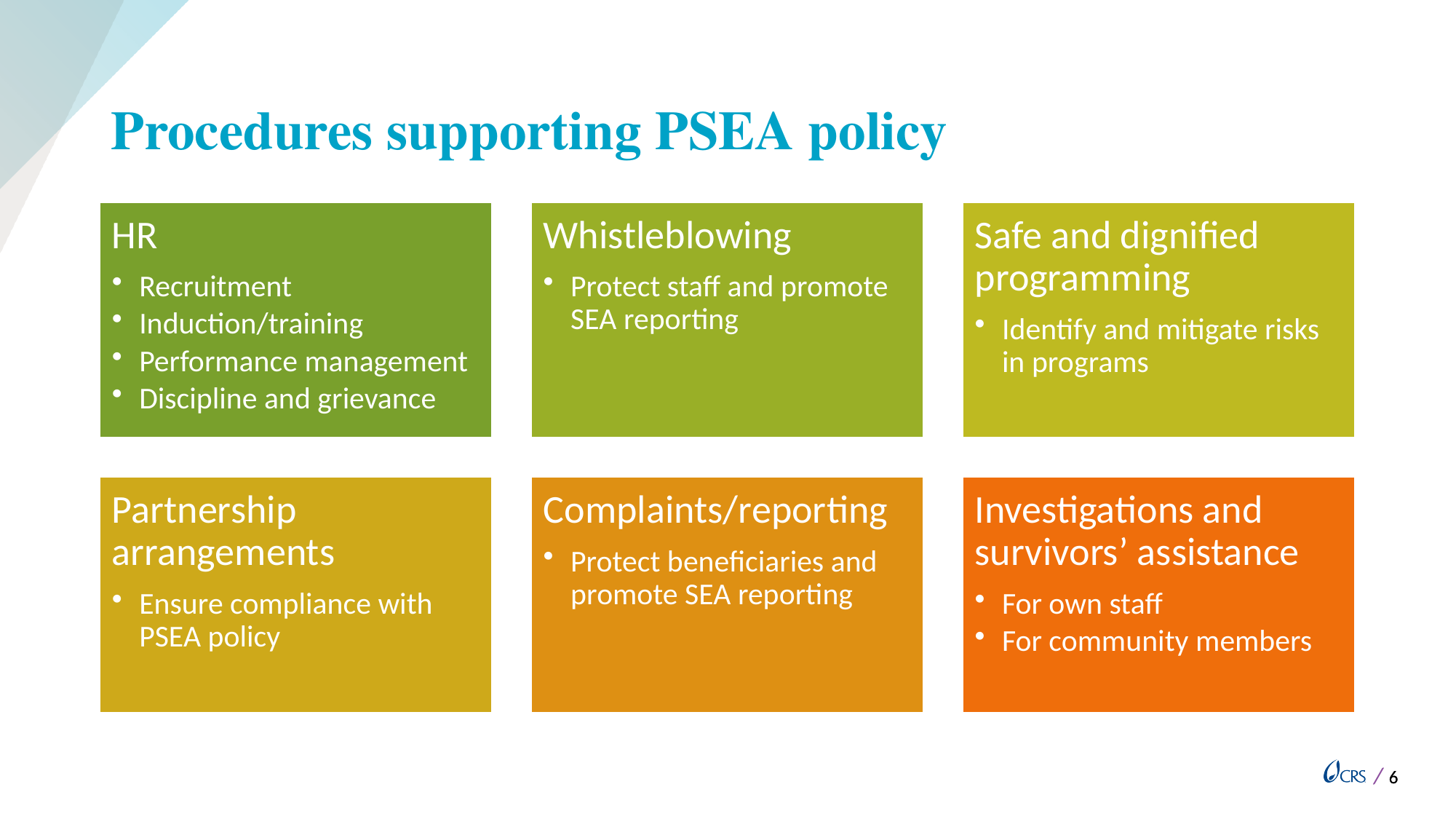

# Procedures supporting PSEA policy
HR
Recruitment
Induction/training
Performance management
Discipline and grievance
Whistleblowing
Protect staff and promote SEA reporting
Safe and dignified programming
Identify and mitigate risks in programs
Partnership arrangements
Ensure compliance with PSEA policy

Complaints/reporting
Protect beneficiaries and promote SEA reporting
Investigations and survivors’ assistance
For own staff
For community members